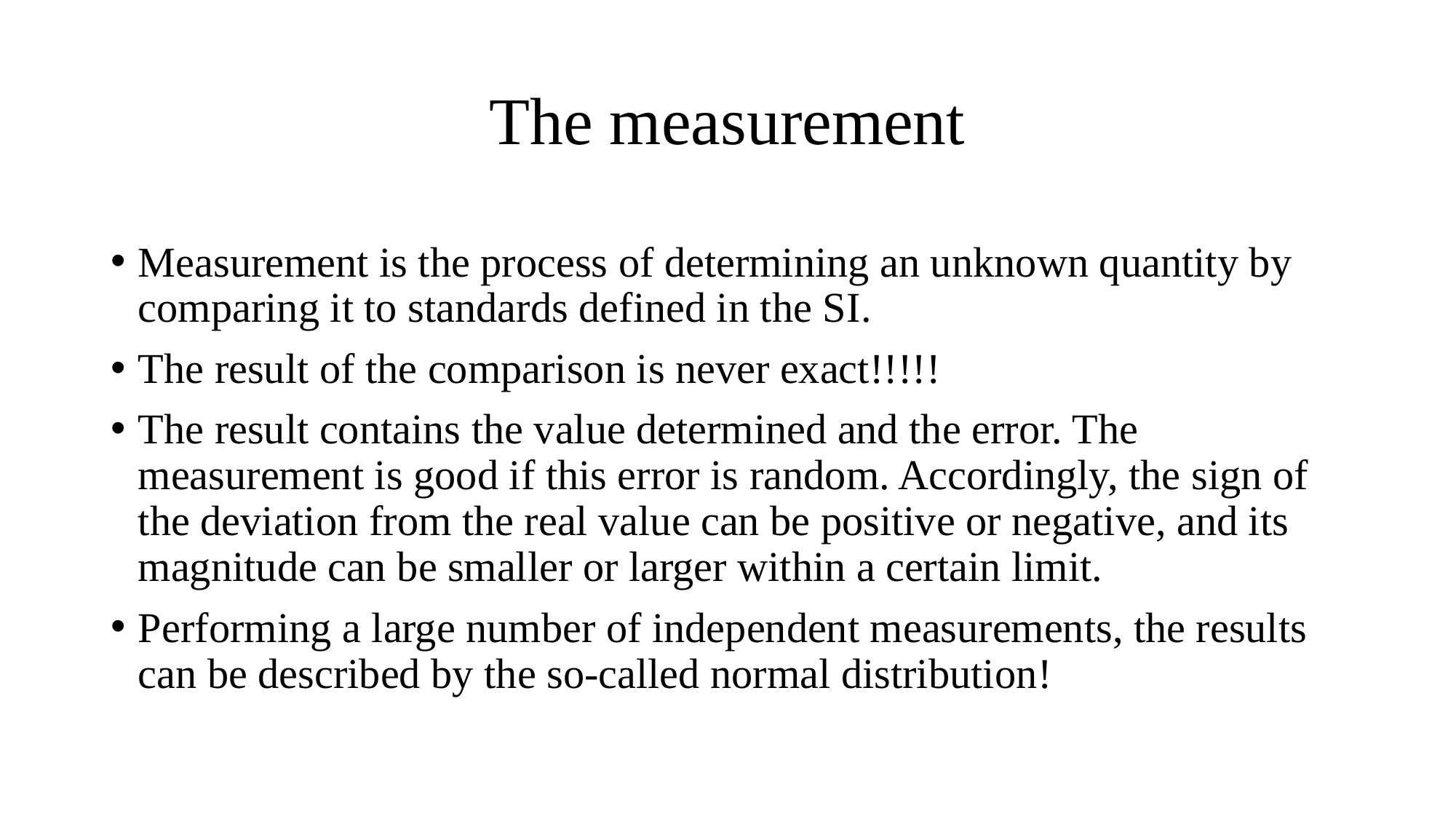

# The measurement
Measurement is the process of determining an unknown quantity by comparing it to standards defined in the SI.
The result of the comparison is never exact!!!!!
The result contains the value determined and the error. The measurement is good if this error is random. Accordingly, the sign of the deviation from the real value can be positive or negative, and its magnitude can be smaller or larger within a certain limit.
Performing a large number of independent measurements, the results can be described by the so-called normal distribution!